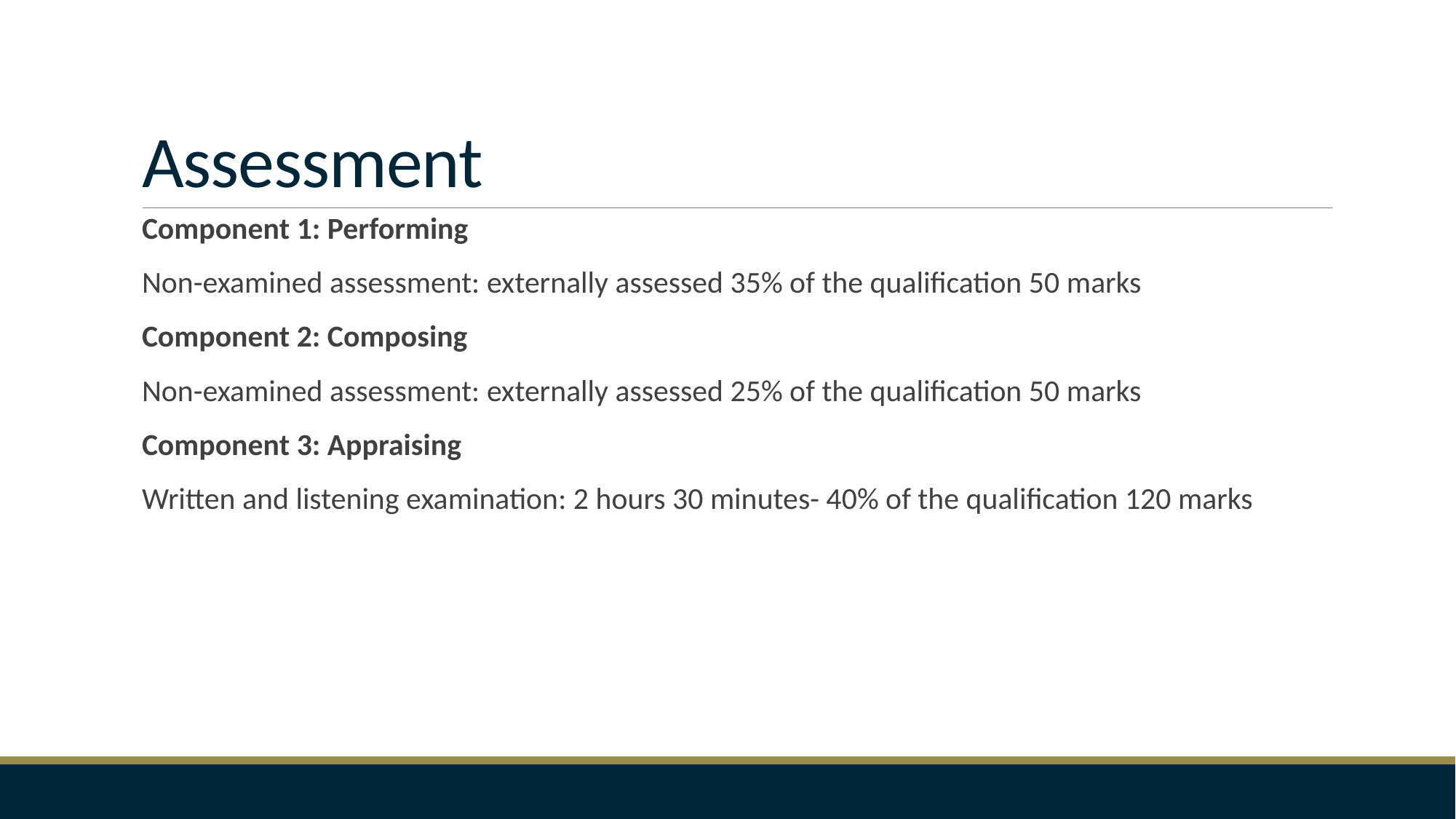

# Assessment
Component 1: Performing
Non-examined assessment: externally assessed 35% of the qualification 50 marks
Component 2: Composing
Non-examined assessment: externally assessed 25% of the qualification 50 marks
Component 3: Appraising
Written and listening examination: 2 hours 30 minutes- 40% of the qualification 120 marks